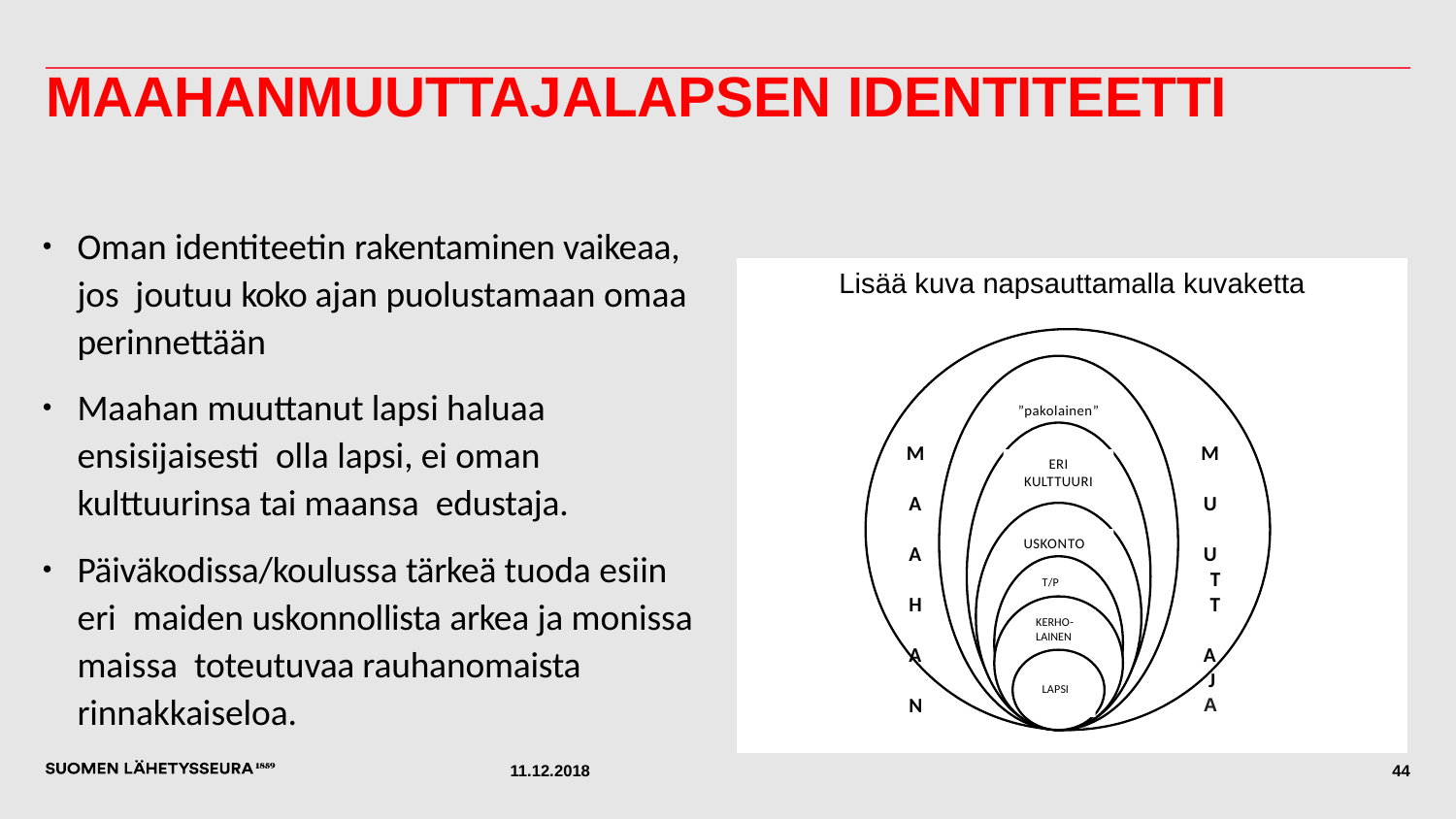

# Maahanmuuttajalapsen identiteetti
Oman identiteetin rakentaminen vaikeaa, jos  joutuu koko ajan puolustamaan omaa perinnettään
Maahan muuttanut lapsi haluaa ensisijaisesti  olla lapsi, ei oman kulttuurinsa tai maansa  edustaja.
Päiväkodissa/koulussa tärkeä tuoda esiin eri  maiden uskonnollista arkea ja monissa maissa  toteutuvaa rauhanomaista rinnakkaiseloa.

”pakolainen”

M  U  U  T  T  A  J  A
M  A  A  H  A  N

ERI
KULTTUURI

USKONTO

T/P

KERHO-  LAINEN

LAPSI

LAPSI
44
11.12.2018